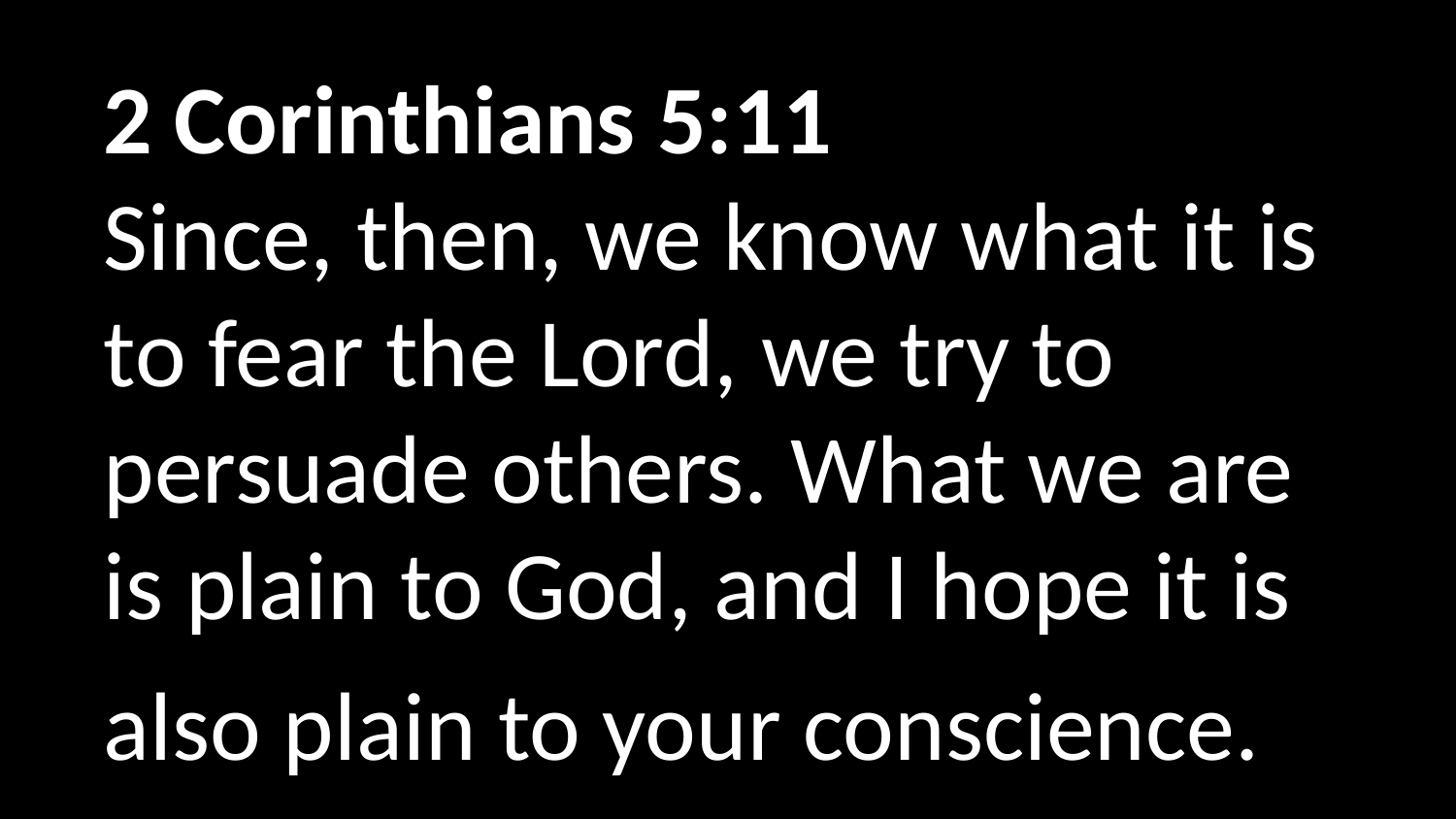

2 Corinthians 5:11
Since, then, we know what it is to fear the Lord, we try to persuade others. What we are is plain to God, and I hope it is also plain to your conscience.
John 6:14-15